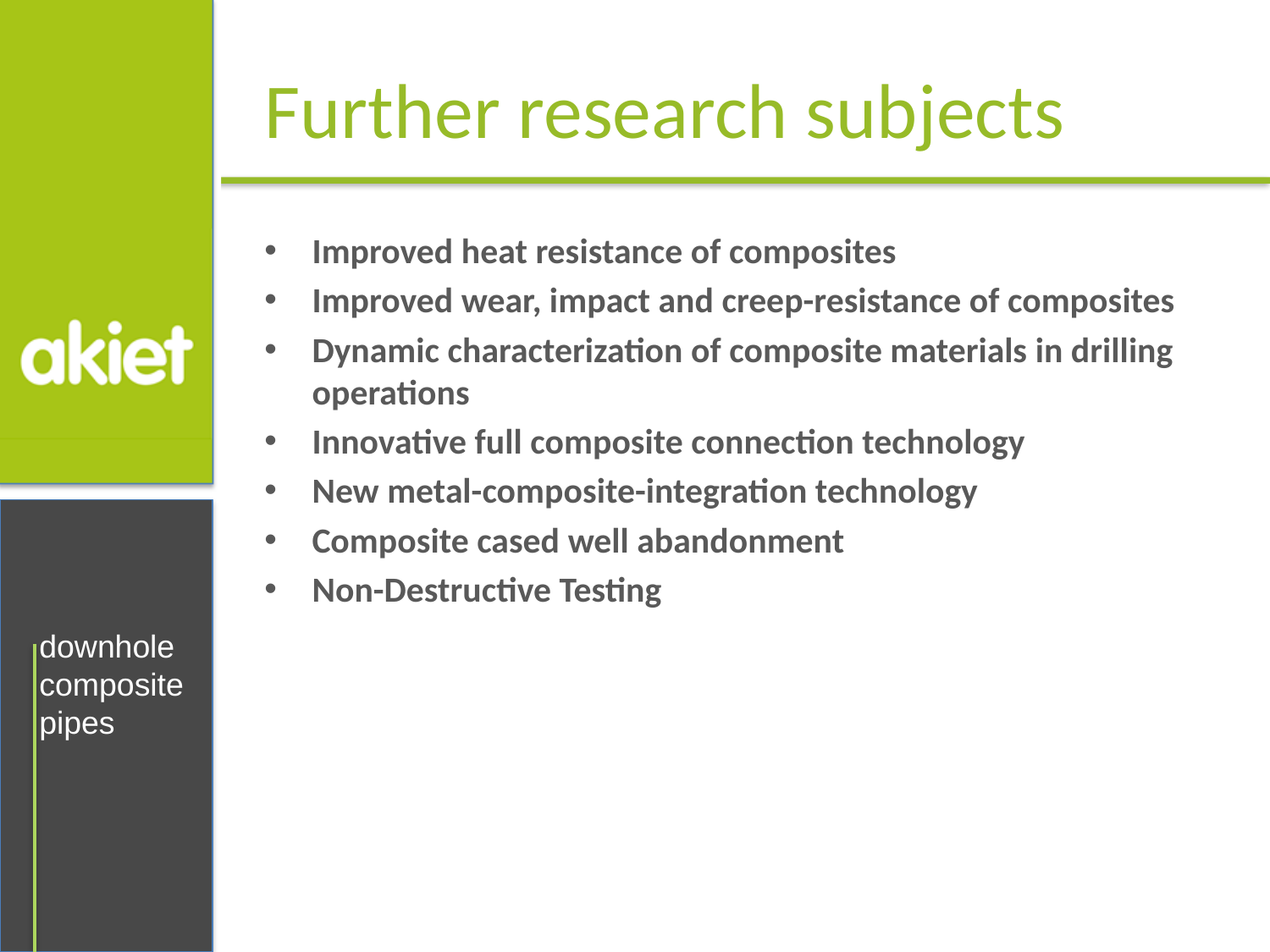

# Further research subjects
Improved heat resistance of composites
Improved wear, impact and creep-resistance of composites
Dynamic characterization of composite materials in drilling operations
Innovative full composite connection technology
New metal-composite-integration technology
Composite cased well abandonment
Non-Destructive Testing